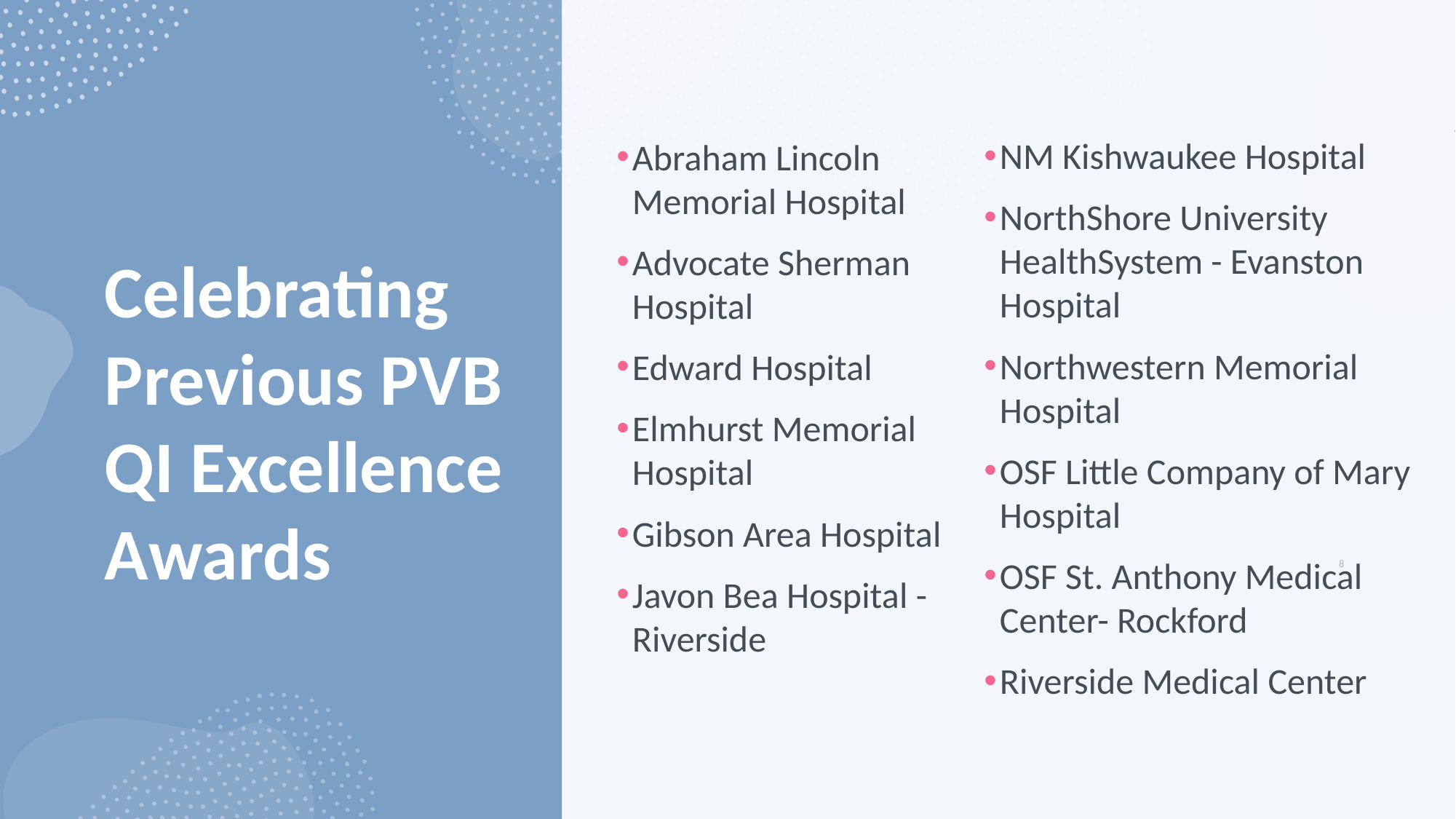

# Celebrating Previous PVB QI Excellence Awards
NM Kishwaukee Hospital
NorthShore University HealthSystem - Evanston Hospital
Northwestern Memorial Hospital
OSF Little Company of Mary Hospital
OSF St. Anthony Medical Center- Rockford
Riverside Medical Center

Abraham Lincoln Memorial Hospital
Advocate Sherman Hospital
Edward Hospital
Elmhurst Memorial Hospital
Gibson Area Hospital
Javon Bea Hospital - Riverside

8